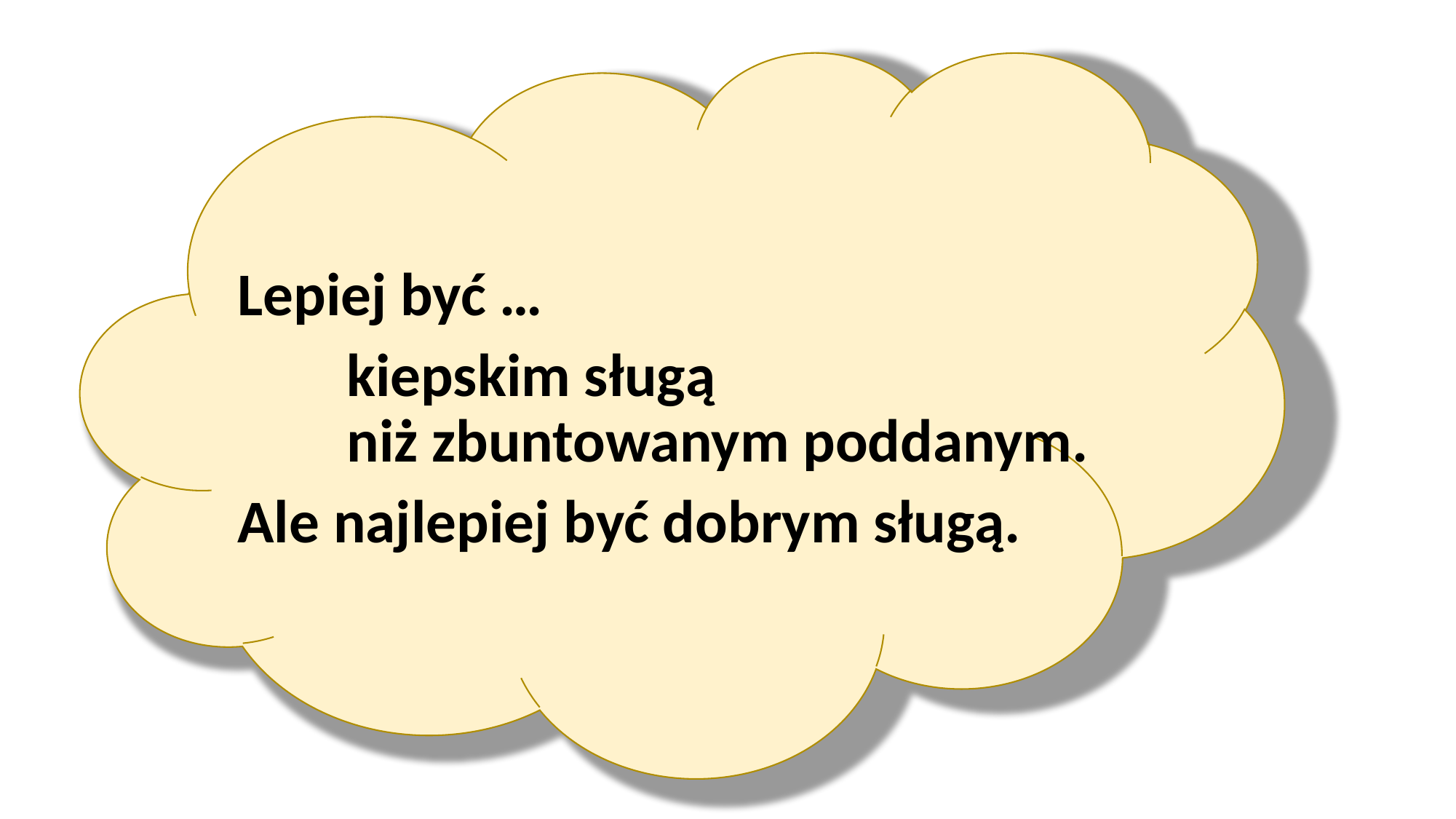

Lepiej być …
	kiepskim sługą
	niż zbuntowanym poddanym.
Ale najlepiej być dobrym sługą.